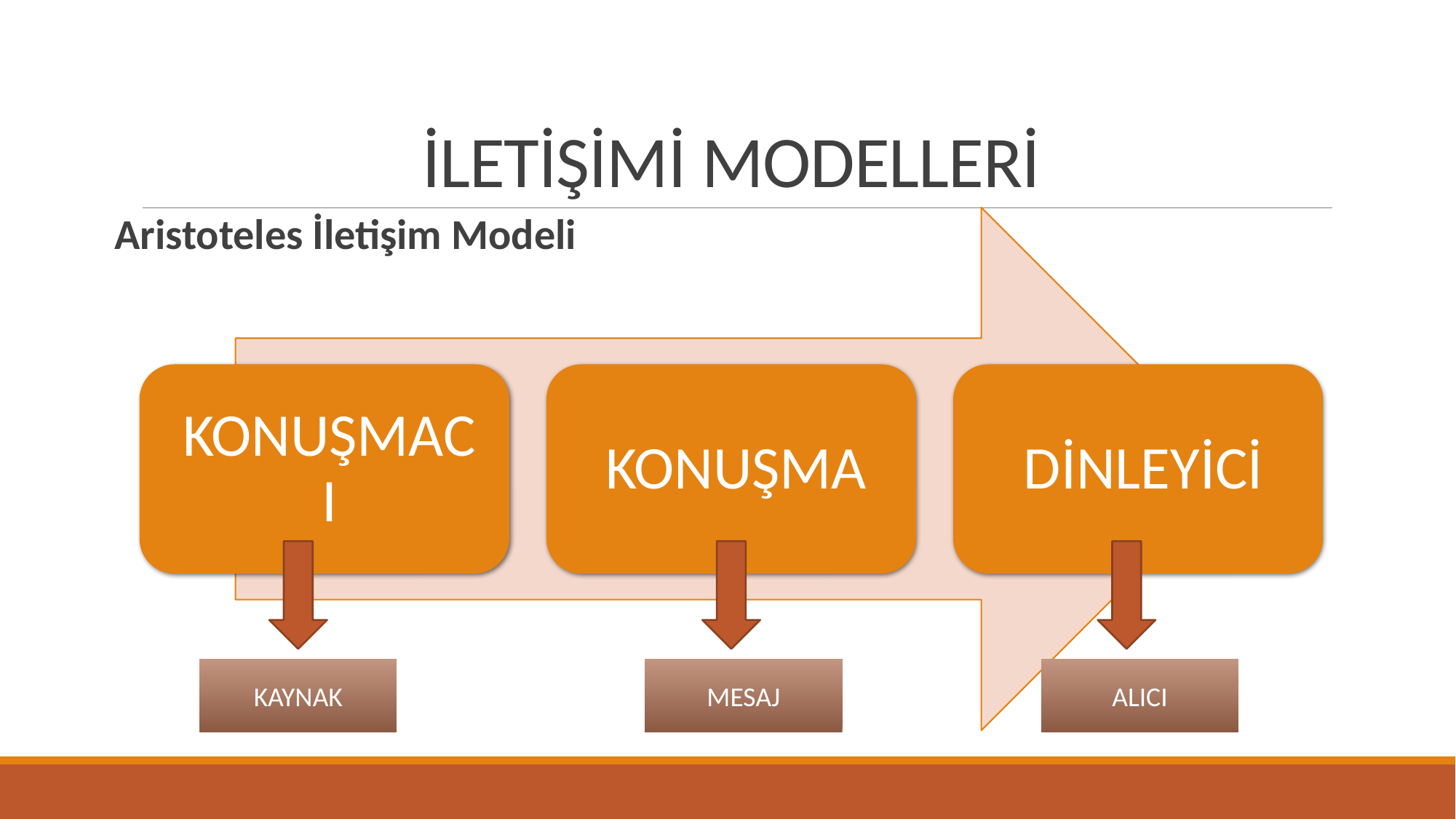

# İLETİŞİMİ MODELLERİ
KONUŞMACI
KONUŞMA
DİNLEYİCİ
Aristoteles İletişim Modeli

KAYNAK
MESAJ
ALICI